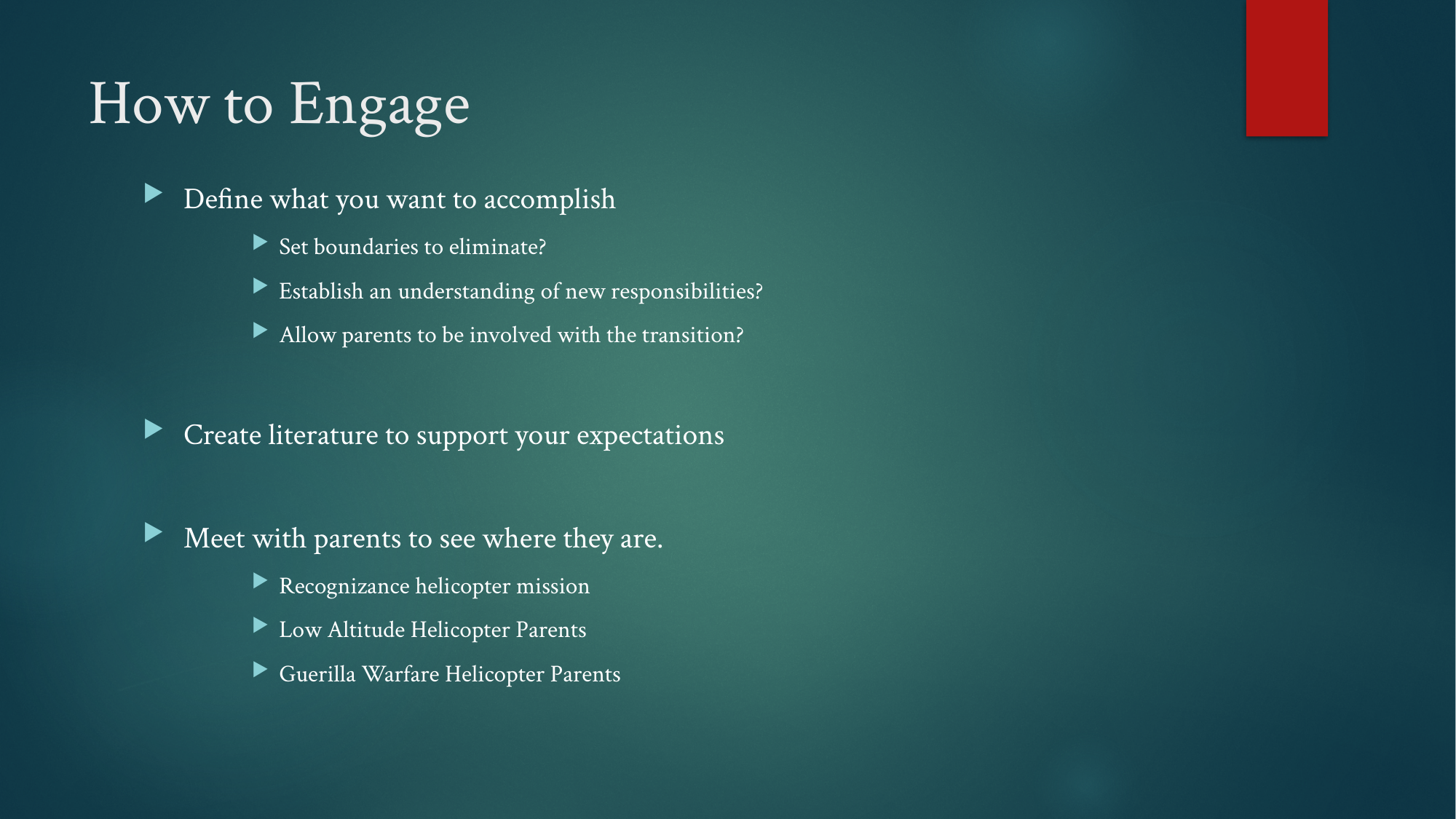

# How to Engage
Define what you want to accomplish
Set boundaries to eliminate?
Establish an understanding of new responsibilities?
Allow parents to be involved with the transition?

Create literature to support your expectations

Meet with parents to see where they are.
Recognizance helicopter mission
Low Altitude Helicopter Parents
Guerilla Warfare Helicopter Parents